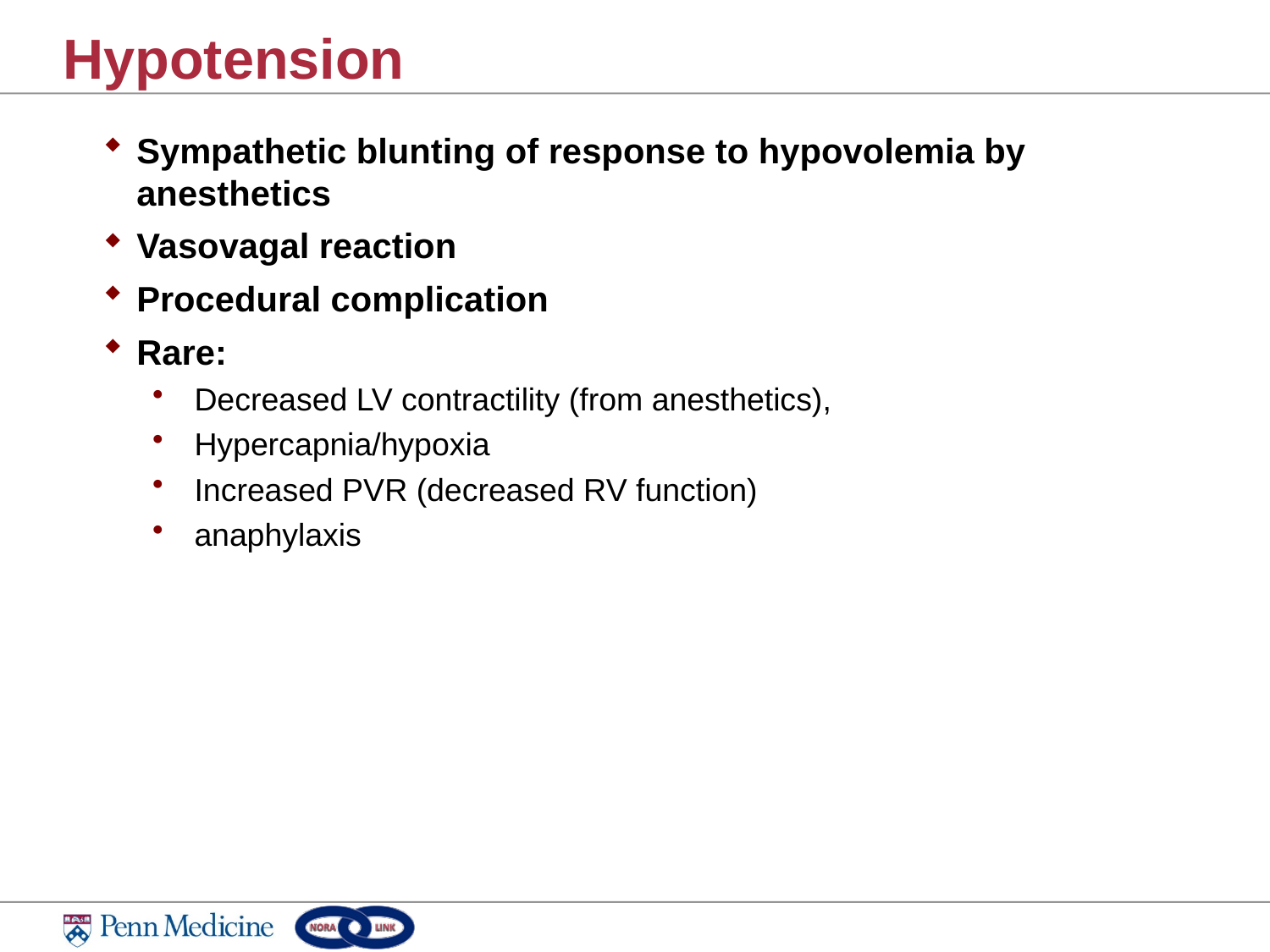

# Hypotension
Sympathetic blunting of response to hypovolemia by anesthetics
Vasovagal reaction
Procedural complication
Rare:
Decreased LV contractility (from anesthetics),
Hypercapnia/hypoxia
Increased PVR (decreased RV function)
anaphylaxis